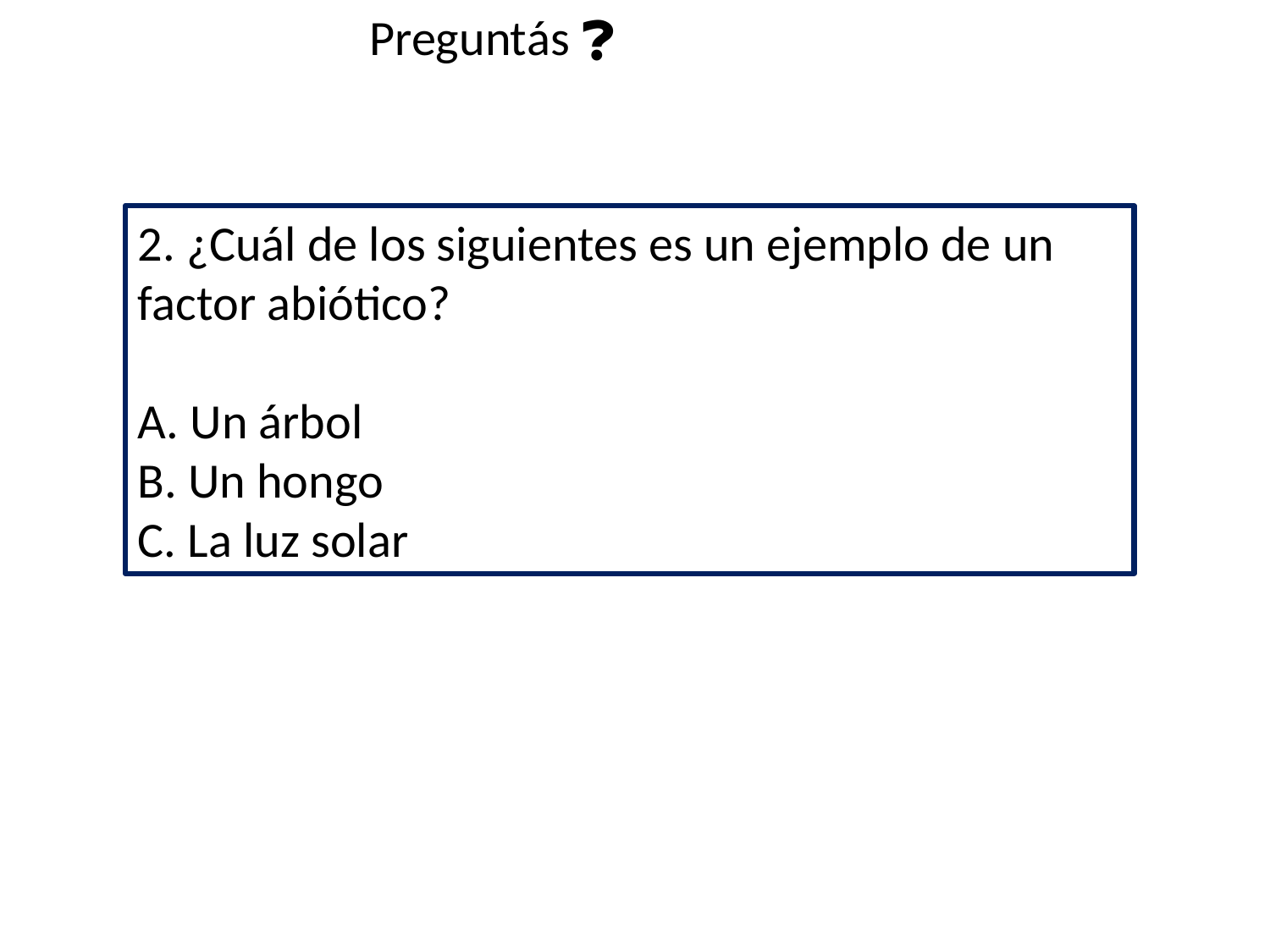

Preguntás ❓
2. ¿Cuál de los siguientes es un ejemplo de un factor abiótico?

A. Un árbol
B. Un hongo
C. La luz solar